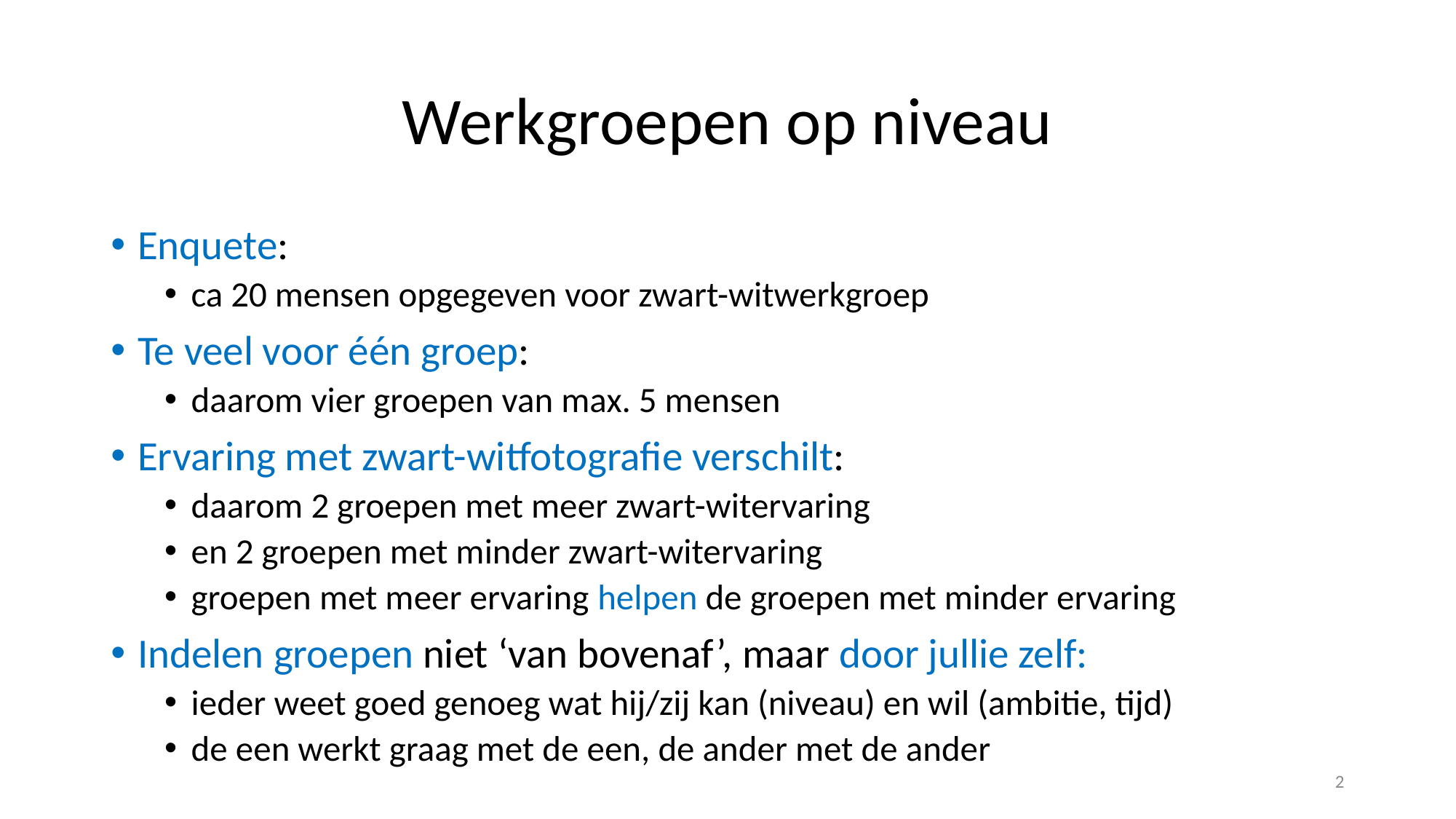

# Werkgroepen op niveau
Enquete:
ca 20 mensen opgegeven voor zwart-witwerkgroep
Te veel voor één groep:
daarom vier groepen van max. 5 mensen
Ervaring met zwart-witfotografie verschilt:
daarom 2 groepen met meer zwart-witervaring
en 2 groepen met minder zwart-witervaring
groepen met meer ervaring helpen de groepen met minder ervaring
Indelen groepen niet ‘van bovenaf’, maar door jullie zelf:
ieder weet goed genoeg wat hij/zij kan (niveau) en wil (ambitie, tijd)
de een werkt graag met de een, de ander met de ander

2